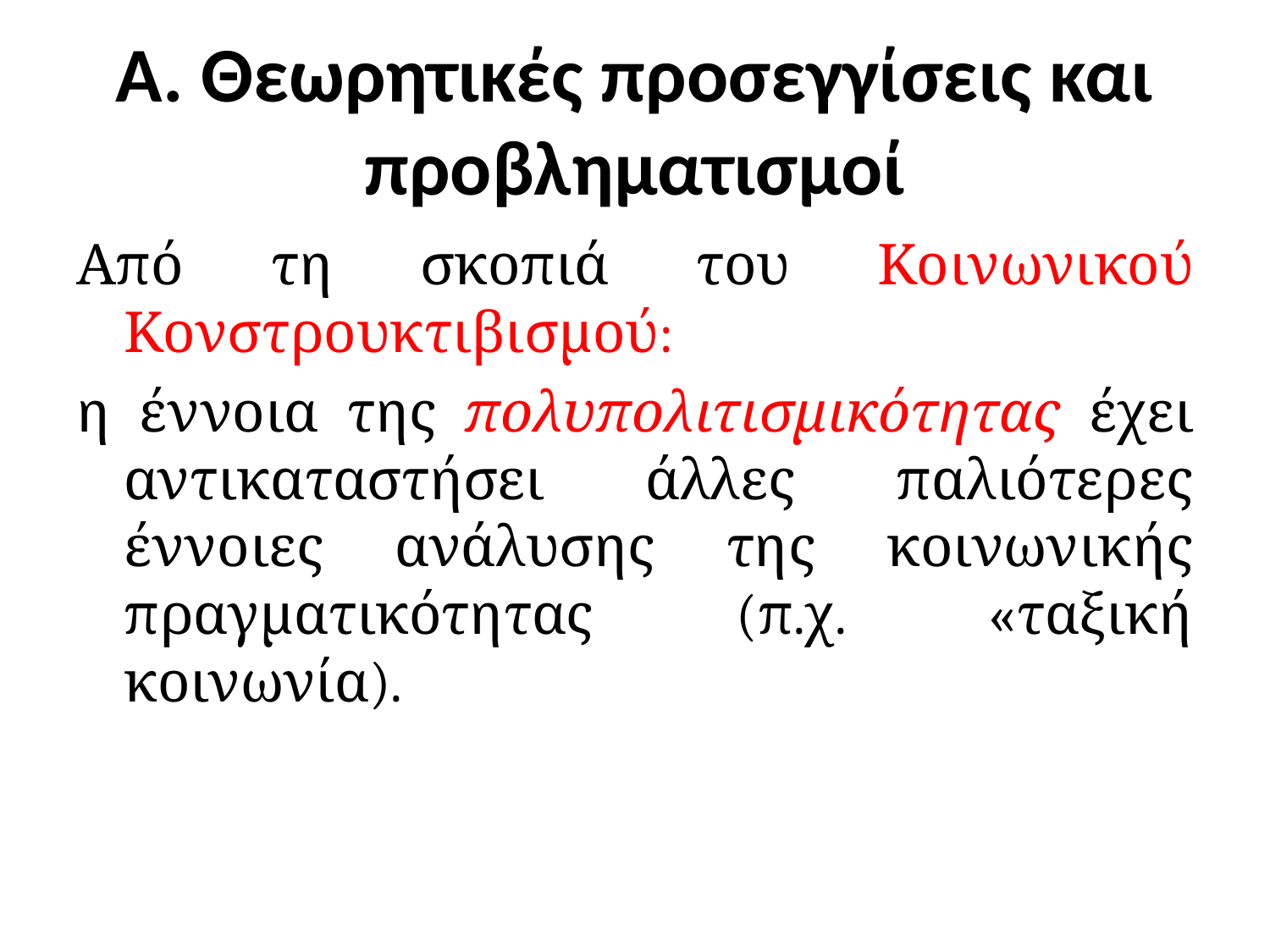

# Α. Θεωρητικές προσεγγίσεις και προβληματισμοί
Από τη σκοπιά του Κοινωνικού Κονστρουκτιβισμού:
η έννοια της πολυπολιτισμικότητας έχει αντικαταστήσει άλλες παλιότερες έννοιες ανάλυσης της κοινωνικής πραγματικότητας (π.χ. «ταξική κοινωνία).